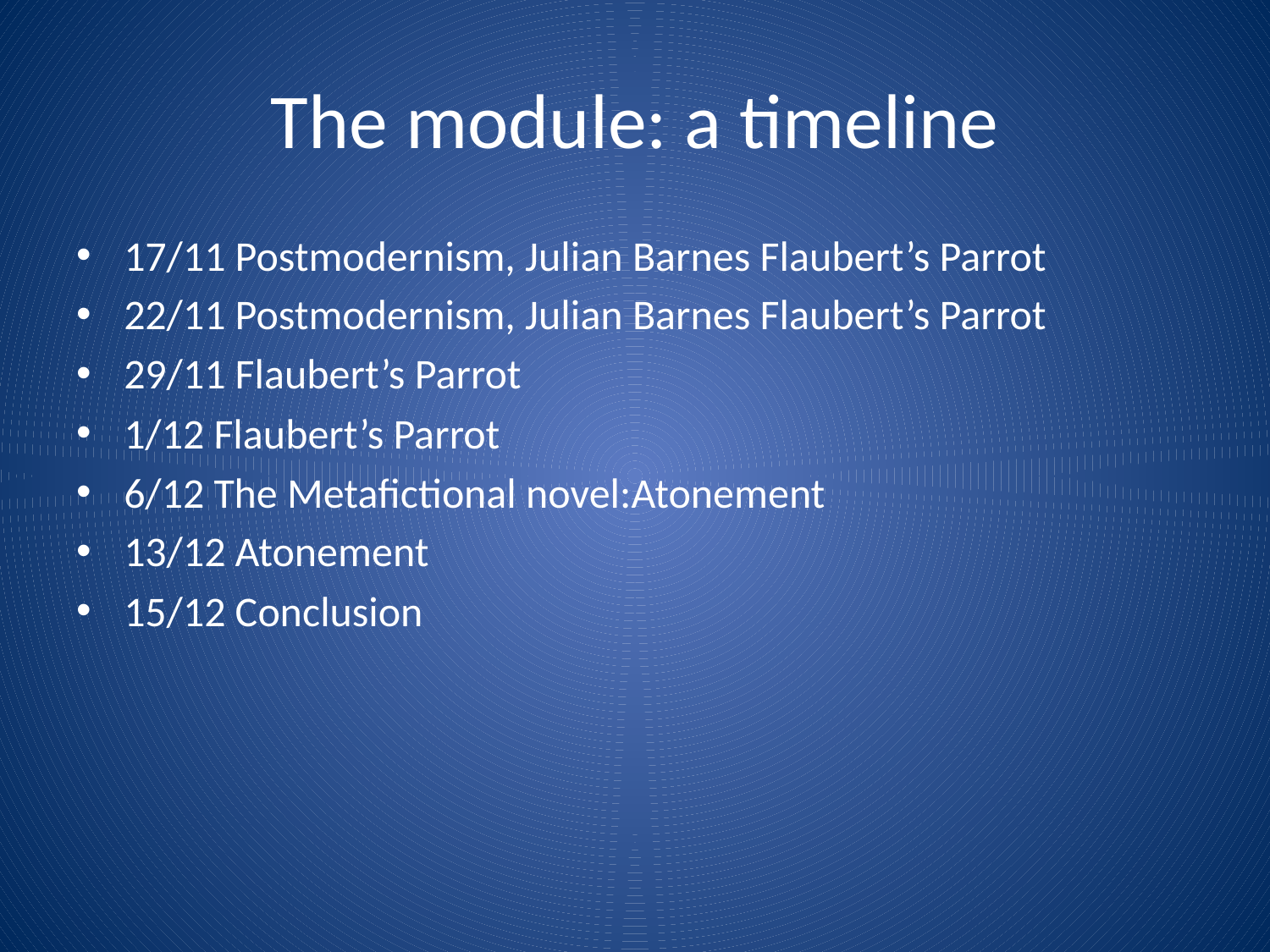

# The module: a timeline
17/11 Postmodernism, Julian Barnes Flaubert’s Parrot
22/11 Postmodernism, Julian Barnes Flaubert’s Parrot
29/11 Flaubert’s Parrot
1/12 Flaubert’s Parrot
6/12 The Metafictional novel:Atonement
13/12 Atonement
15/12 Conclusion